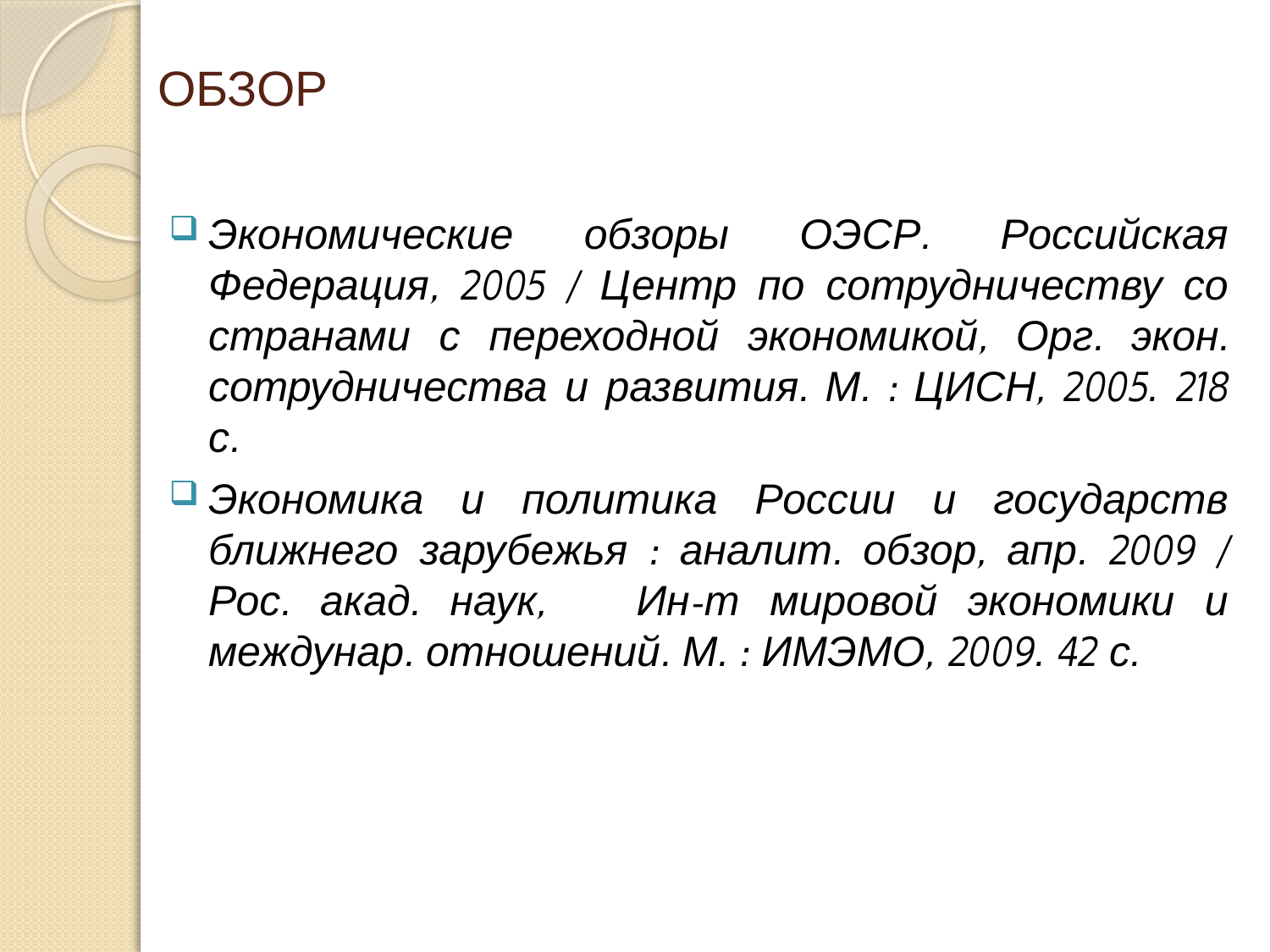

# ОБЗОР
Экономические обзоры ОЭСР. Российская Федерация, 2005 / Центр по сотрудничеству со странами с переходной экономикой, Орг. экон. сотрудничества и развития. М. : ЦИСН, 2005. 218 с.
Экономика и политика России и государств ближнего зарубежья : аналит. обзор, апр. 2009 / Рос. акад. наук,   Ин-т мировой экономики и междунар. отношений. М. : ИМЭМО, 2009. 42 с.